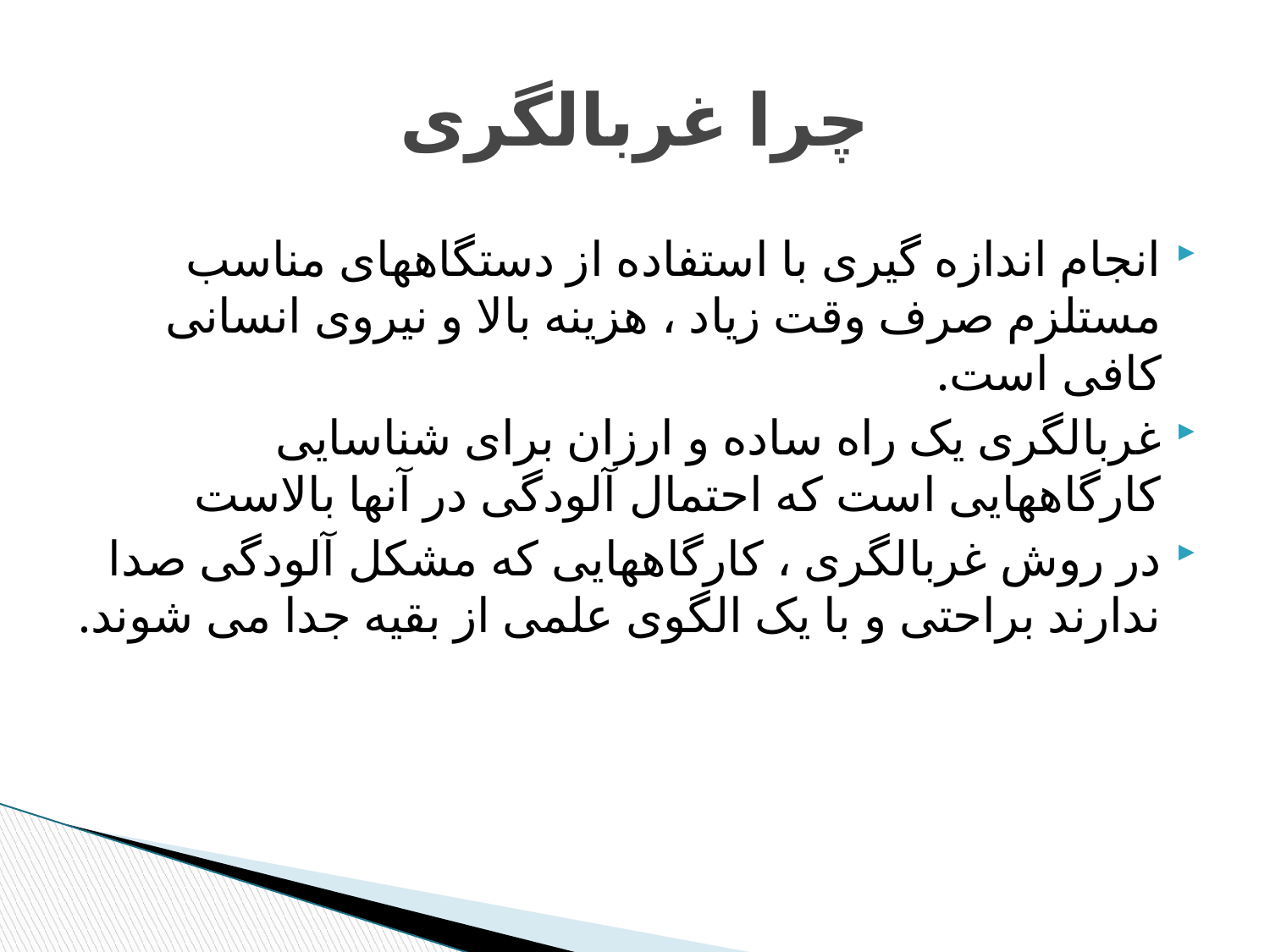

# چرا غربالگری
انجام اندازه گیری با استفاده از دستگاههای مناسب مستلزم صرف وقت زیاد ، هزینه بالا و نیروی انسانی کافی است.
غربالگری یک راه ساده و ارزان برای شناسایی کارگاههایی است که احتمال آلودگی در آنها بالاست
در روش غربالگری ، کارگاههایی که مشکل آلودگی صدا ندارند براحتی و با یک الگوی علمی از بقیه جدا می شوند.